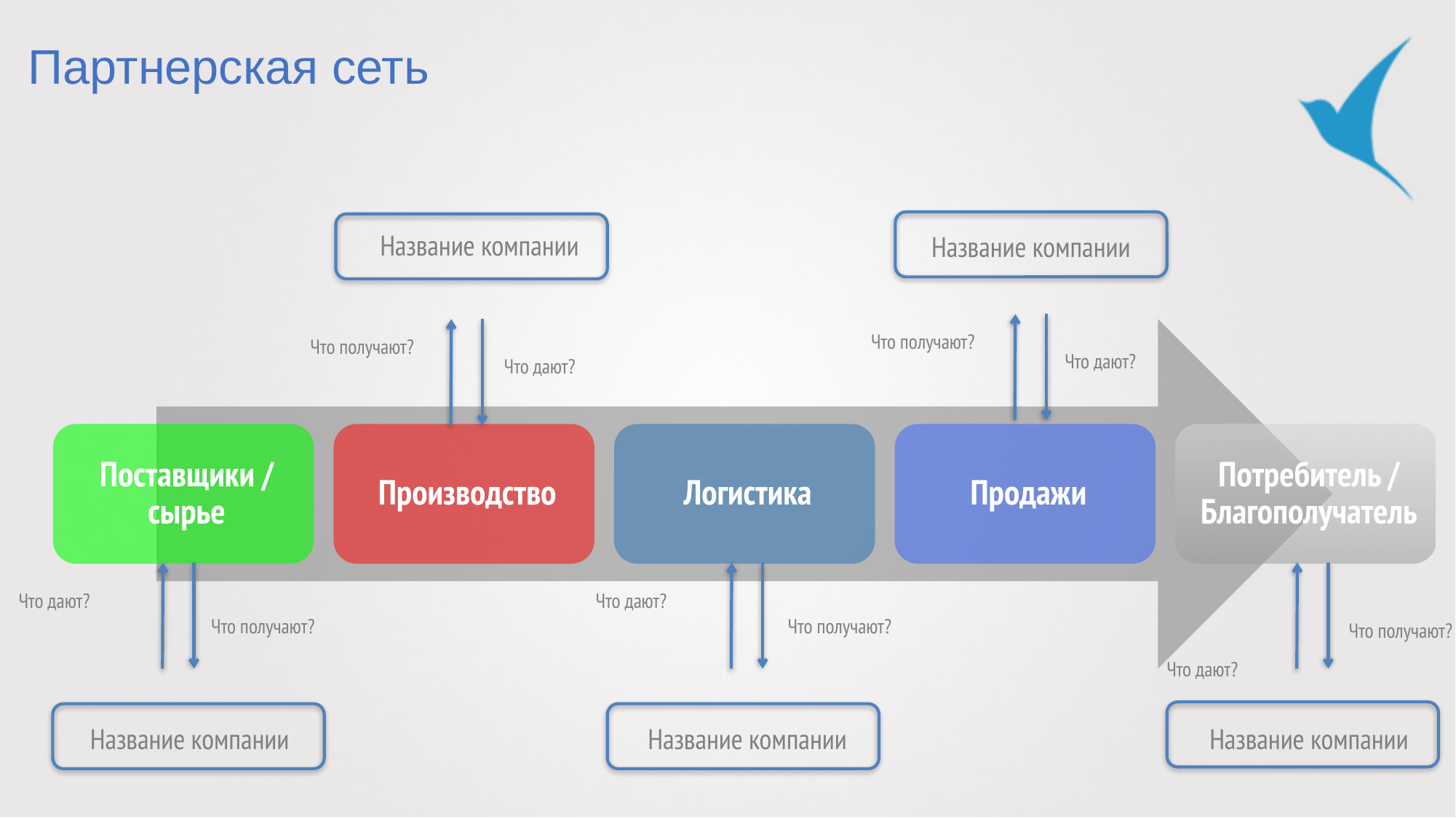

Партнерская сеть

Название компании
Название компании
Поставщики / сырье
Производство
Логистика
Продажи
Потребитель / Благополучатель
Что получают?
Что получают?
Что дают?
Что дают?
Что дают?
Что дают?
Что получают?
Что получают?
Что получают?
Что дают?

Название компании
Название компании
Название компании